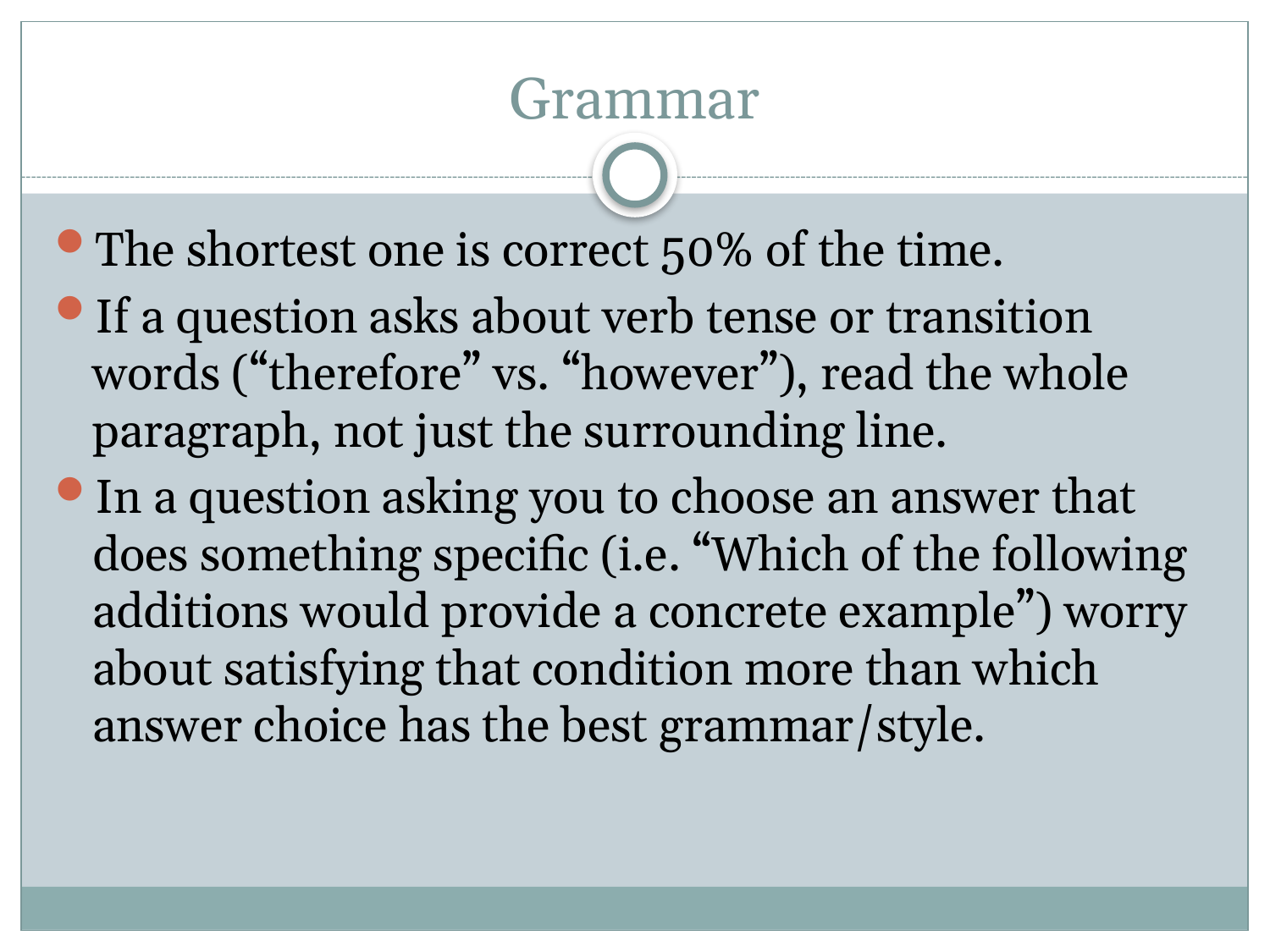

# Grammar
The shortest one is correct 50% of the time.
If a question asks about verb tense or transition words (“therefore” vs. “however”), read the whole paragraph, not just the surrounding line.
In a question asking you to choose an answer that does something specific (i.e. “Which of the following additions would provide a concrete example”) worry about satisfying that condition more than which answer choice has the best grammar/style.